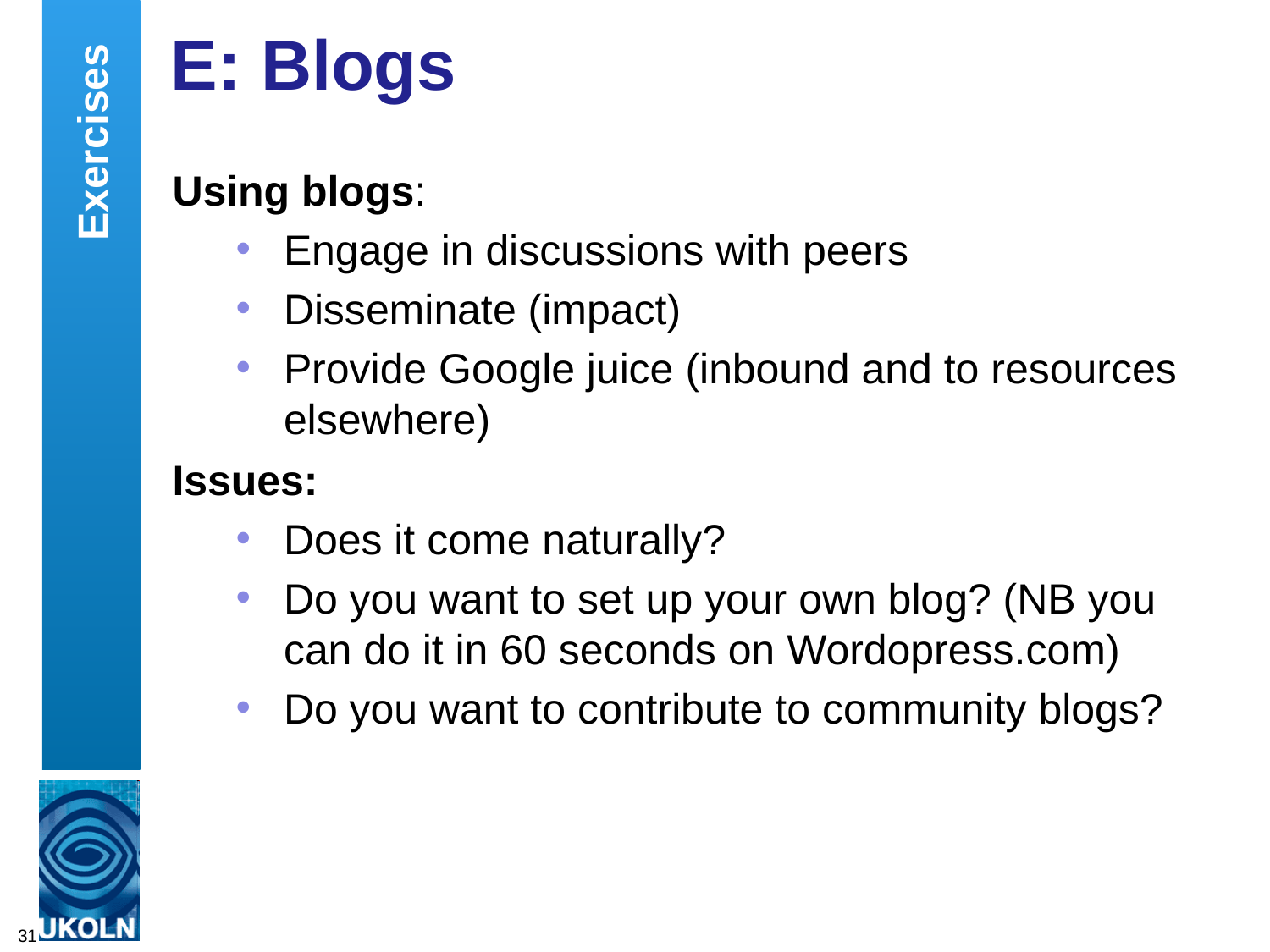

# E: Blogs
Exercises
Using blogs:
Engage in discussions with peers
Disseminate (impact)
Provide Google juice (inbound and to resources elsewhere)
Issues:
Does it come naturally?
Do you want to set up your own blog? (NB you can do it in 60 seconds on Wordopress.com)
Do you want to contribute to community blogs?
31